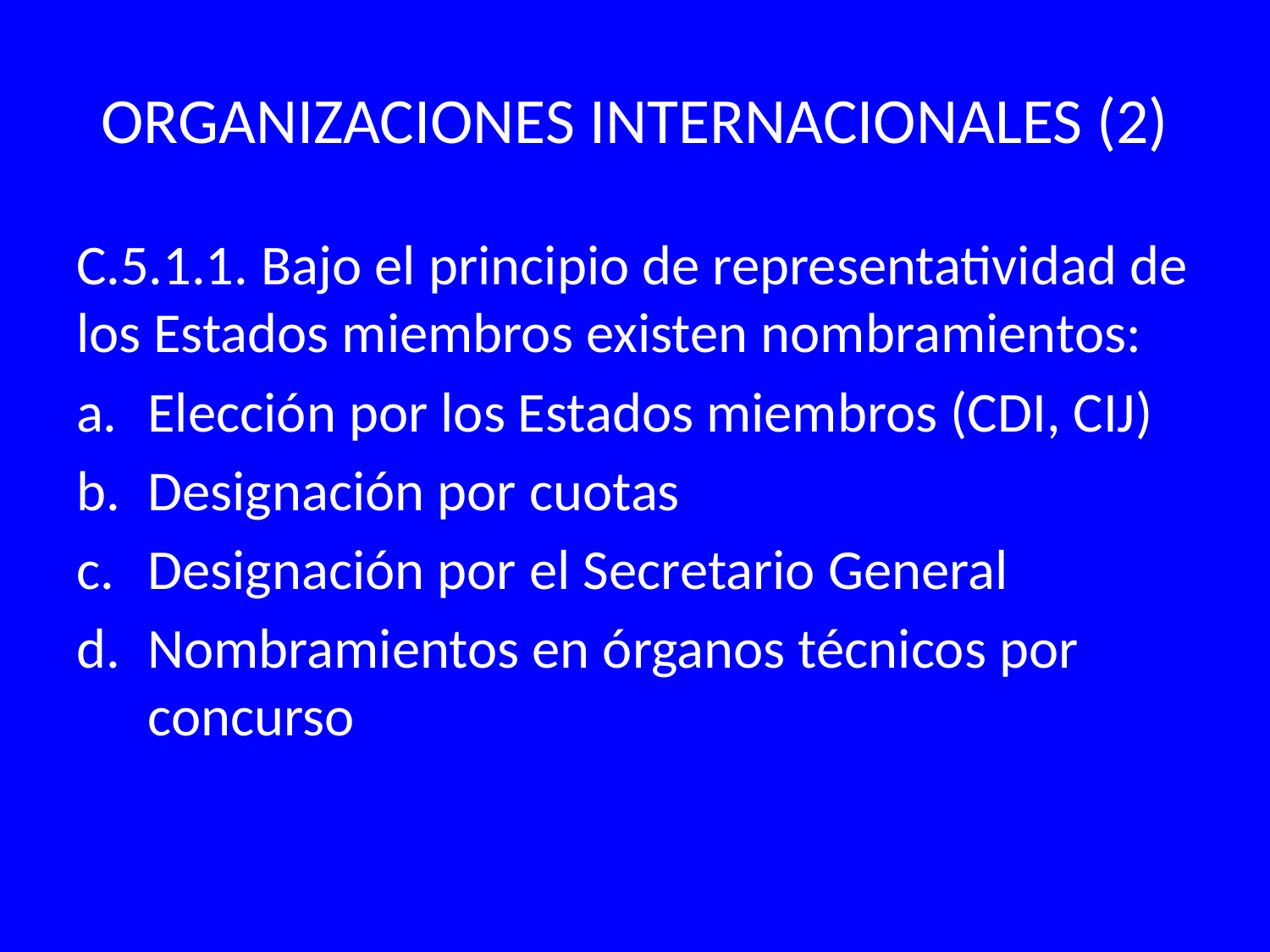

# ORGANIZACIONES INTERNACIONALES (2)
C.5.1.1. Bajo el principio de representatividad de los Estados miembros existen nombramientos:
Elección por los Estados miembros (CDI, CIJ)
Designación por cuotas
Designación por el Secretario General
Nombramientos en órganos técnicos por concurso